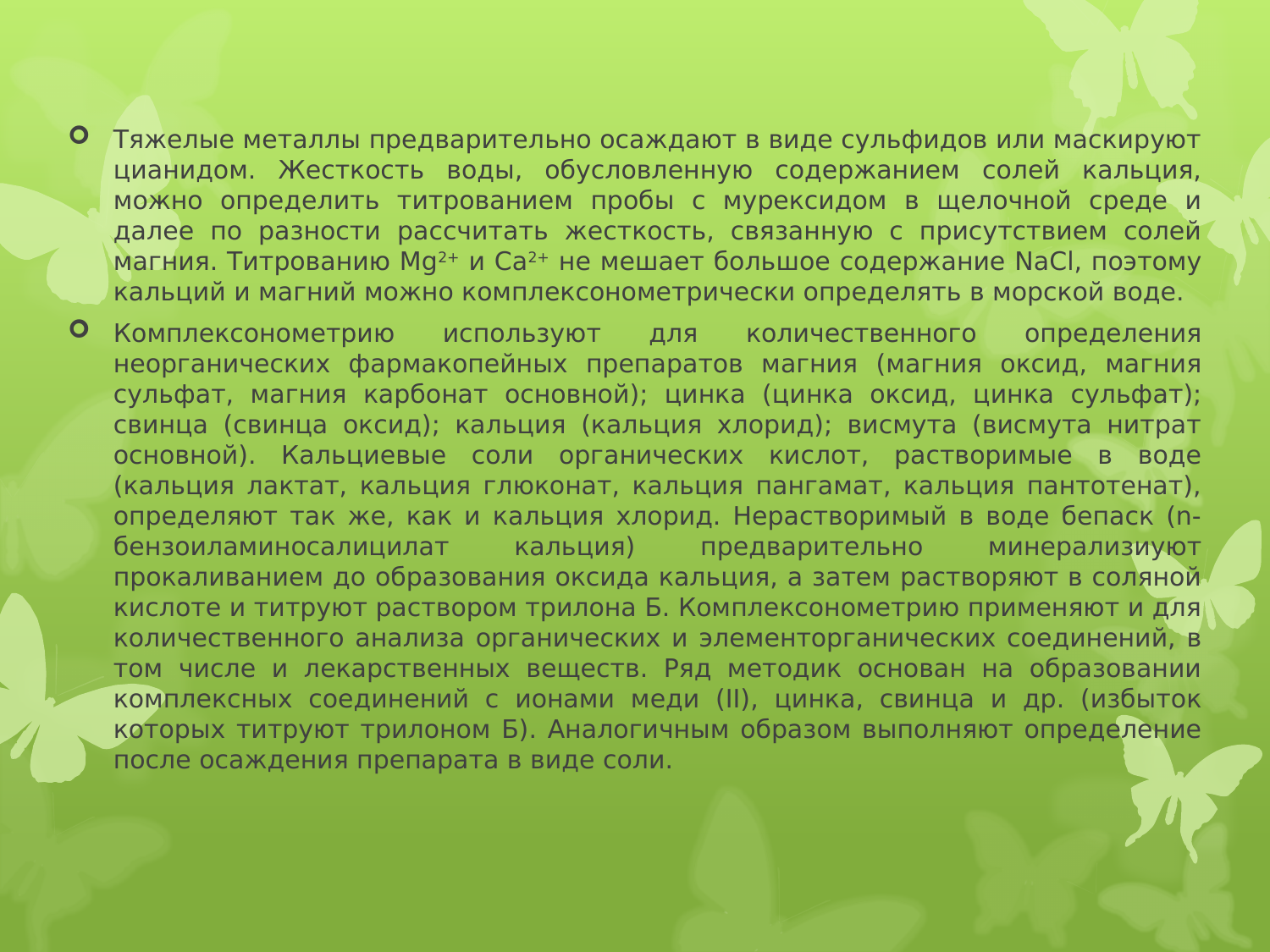

Тяжелые металлы предварительно осаждают в виде сульфидов или маскируют цианидом. Жесткость воды, обусловленную содержанием солей кальция, можно определить титрованием пробы с мурексидом в щелочной среде и далее по разности рассчитать жесткость, связанную с присутствием солей магния. Титрованию Mg2+ и Ca2+ не мешает большое содержание NaCl, поэтому кальций и магний можно комплексонометрически определять в морской воде.
Комплексонометрию используют для количественного определения неорганических фармакопейных препаратов магния (магния оксид, магния сульфат, магния карбонат основной); цинка (цинка оксид, цинка сульфат); свинца (свинца оксид); кальция (кальция хлорид); висмута (висмута нитрат основной). Кальциевые соли органических кислот, растворимые в воде (кальция лактат, кальция глюконат, кальция пангамат, кальция пантотенат), определяют так же, как и кальция хлорид. Нерастворимый в воде бепаск (n-бензоиламиносалицилат кальция) предварительно минерализиуют прокаливанием до образования оксида кальция, а затем растворяют в соляной кислоте и титруют раствором трилона Б. Комплексонометрию применяют и для количественного анализа органических и элементорганических соединений, в том числе и лекарственных веществ. Ряд методик основан на образовании комплексных соединений с ионами меди (II), цинка, свинца и др. (избыток которых титруют трилоном Б). Аналогичным образом выполняют определение после осаждения препарата в виде соли.